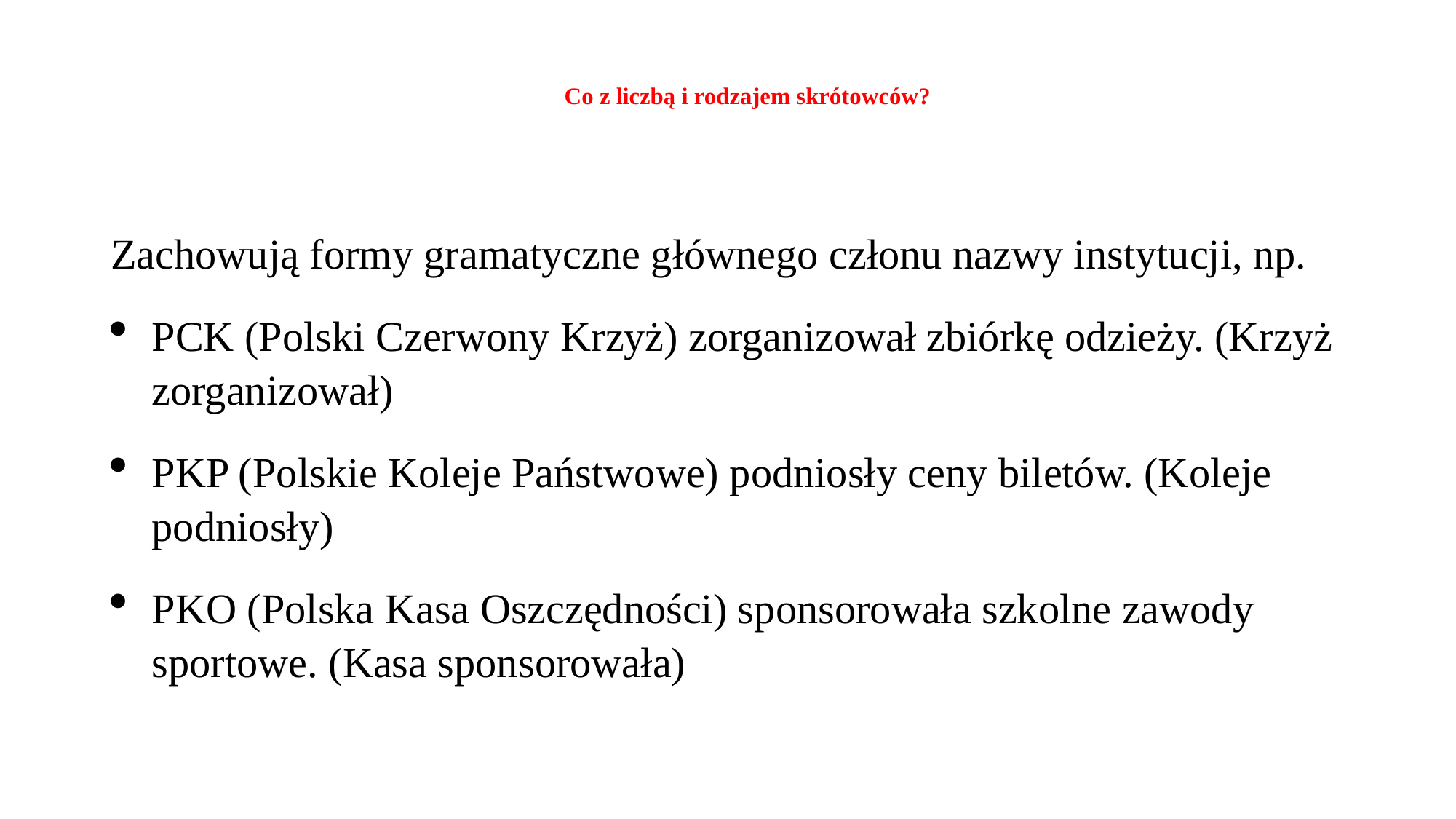

# Co z liczbą i rodzajem skrótowców?
Zachowują formy gramatyczne głównego członu nazwy instytucji, np.
PCK (Polski Czerwony Krzyż) zorganizował zbiórkę odzieży. (Krzyż zorganizował)
PKP (Polskie Koleje Państwowe) podniosły ceny biletów. (Koleje podniosły)
PKO (Polska Kasa Oszczędności) sponsorowała szkolne zawody sportowe. (Kasa sponsorowała)